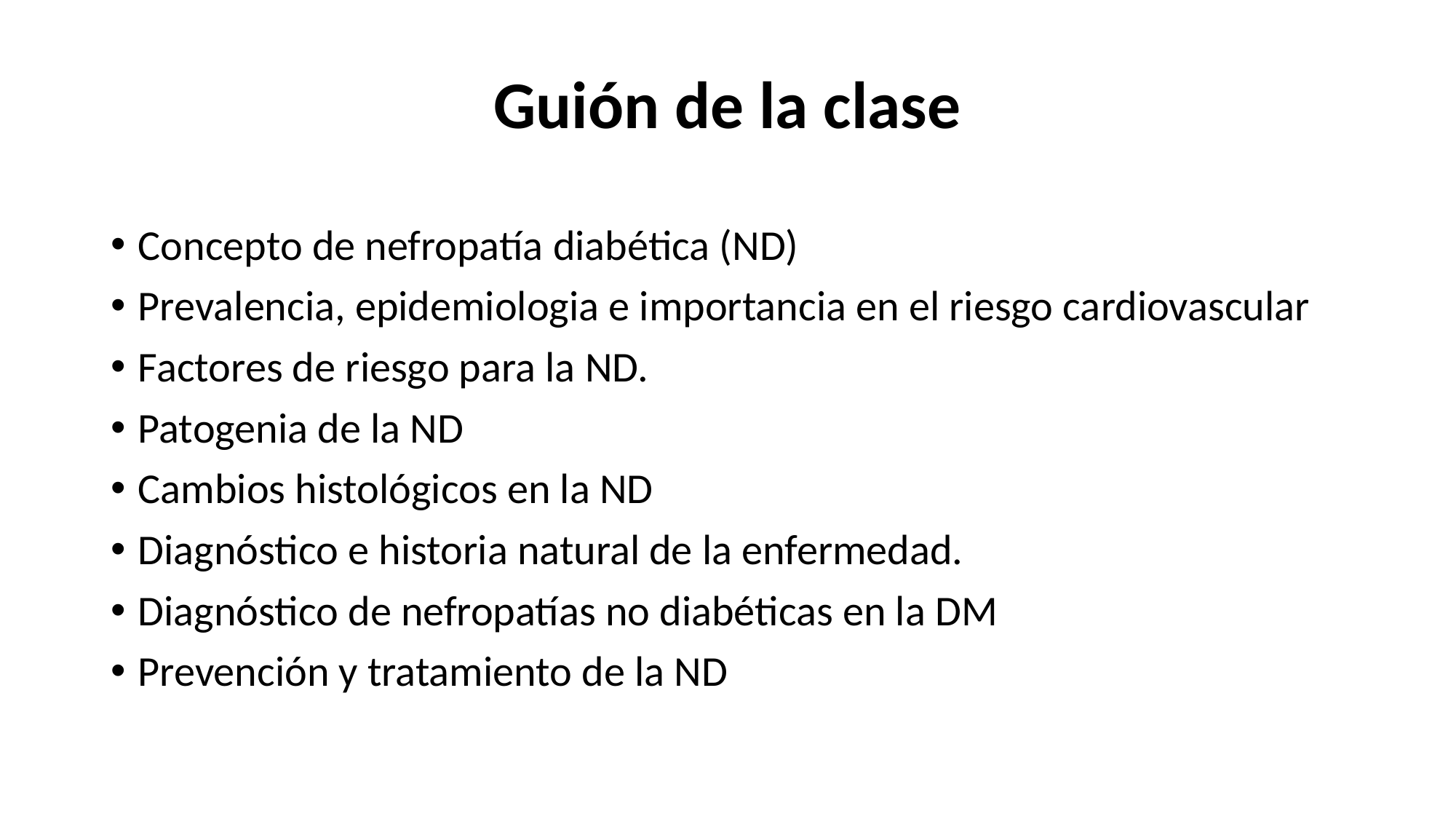

# Guión de la clase
Concepto de nefropatía diabética (ND)
Prevalencia, epidemiologia e importancia en el riesgo cardiovascular
Factores de riesgo para la ND.
Patogenia de la ND
Cambios histológicos en la ND
Diagnóstico e historia natural de la enfermedad.
Diagnóstico de nefropatías no diabéticas en la DM
Prevención y tratamiento de la ND